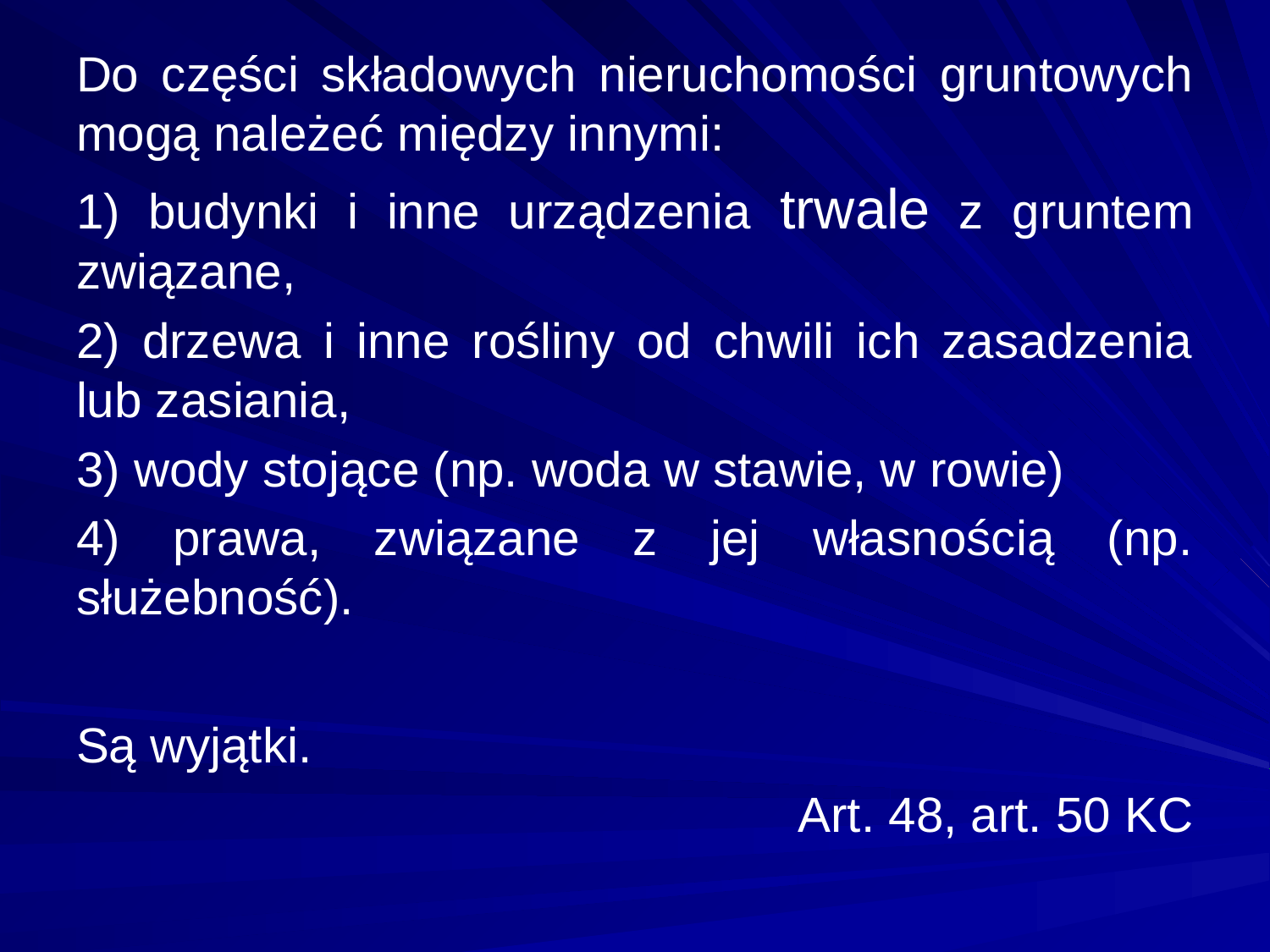

Do części składowych nieruchomości gruntowych mogą należeć między innymi:
1) budynki i inne urządzenia trwale z gruntem związane,
2) drzewa i inne rośliny od chwili ich zasadzenia lub zasiania,
3) wody stojące (np. woda w stawie, w rowie)
4) prawa, związane z jej własnością (np. służebność).

Są wyjątki.
Art. 48, art. 50 KC